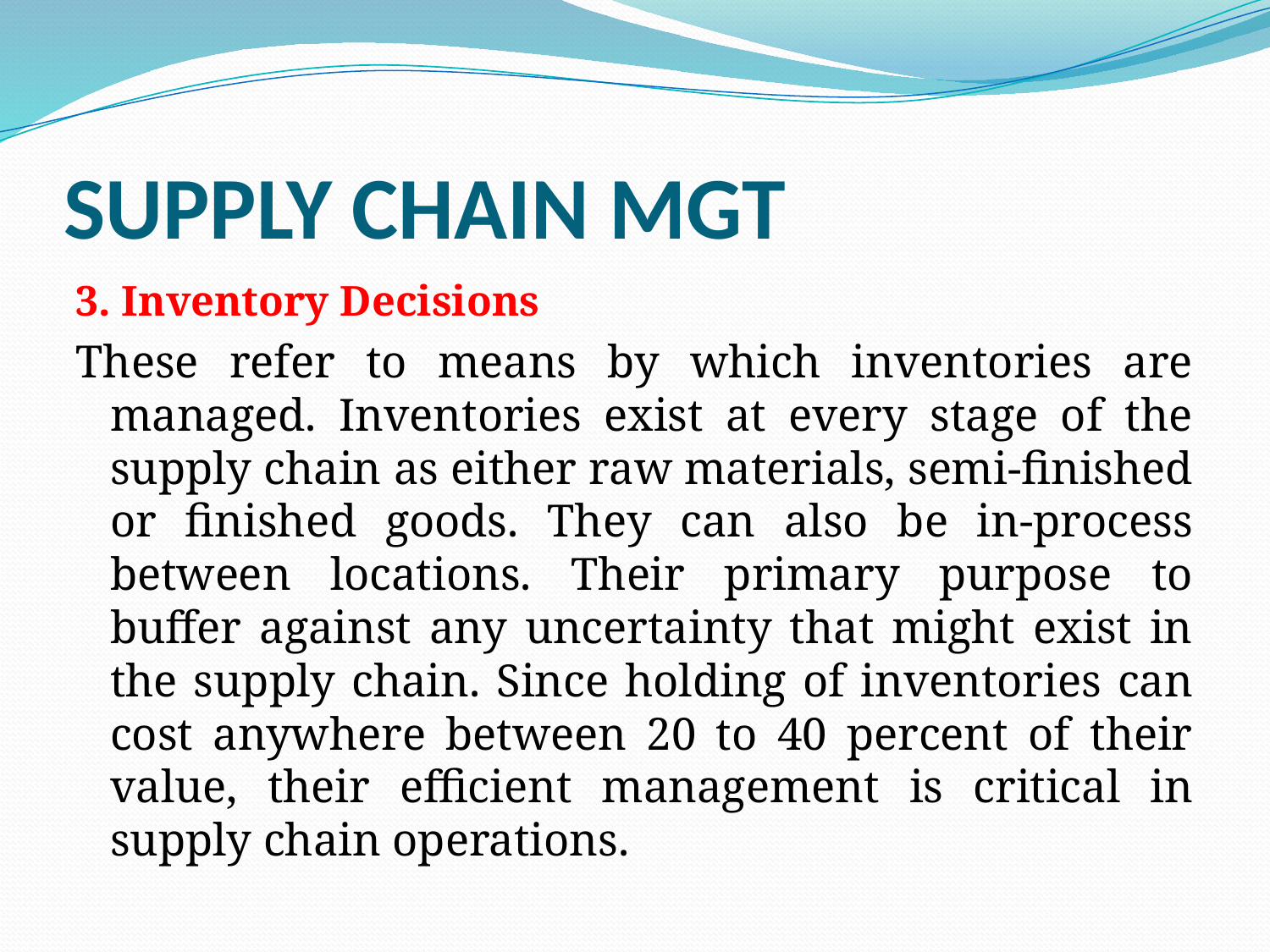

# SUPPLY CHAIN MGT
3. Inventory Decisions
These refer to means by which inventories are managed. Inventories exist at every stage of the supply chain as either raw materials, semi-finished or finished goods. They can also be in-process between locations. Their primary purpose to buffer against any uncertainty that might exist in the supply chain. Since holding of inventories can cost anywhere between 20 to 40 percent of their value, their efficient management is critical in supply chain operations.